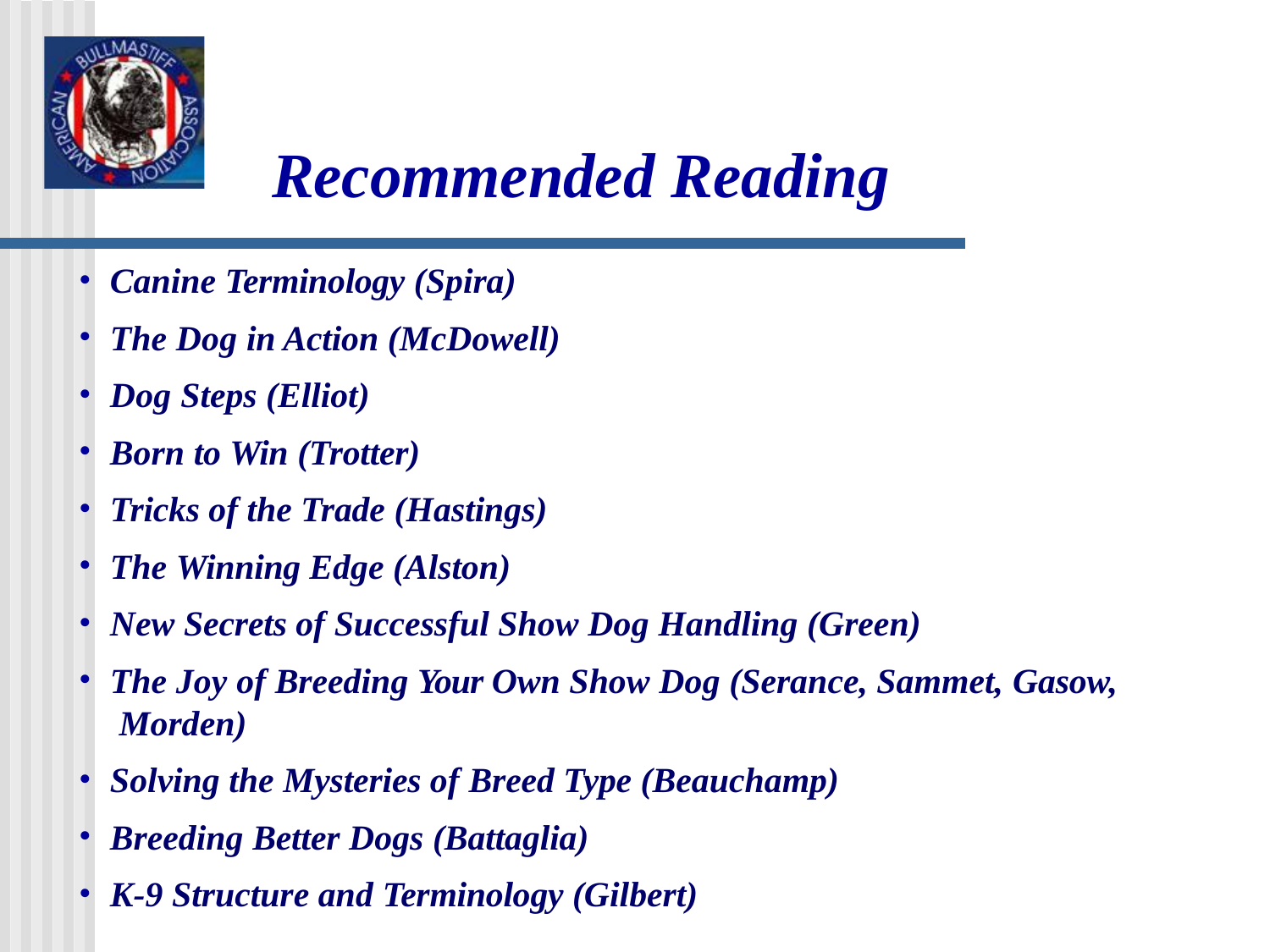

# Recommended Reading
Canine Terminology (Spira)
The Dog in Action (McDowell)
Dog Steps (Elliot)
Born to Win (Trotter)
Tricks of the Trade (Hastings)
The Winning Edge (Alston)
New Secrets of Successful Show Dog Handling (Green)
The Joy of Breeding Your Own Show Dog (Serance, Sammet, Gasow,  Morden)
Solving the Mysteries of Breed Type (Beauchamp)
Breeding Better Dogs (Battaglia)
K-9 Structure and Terminology (Gilbert)